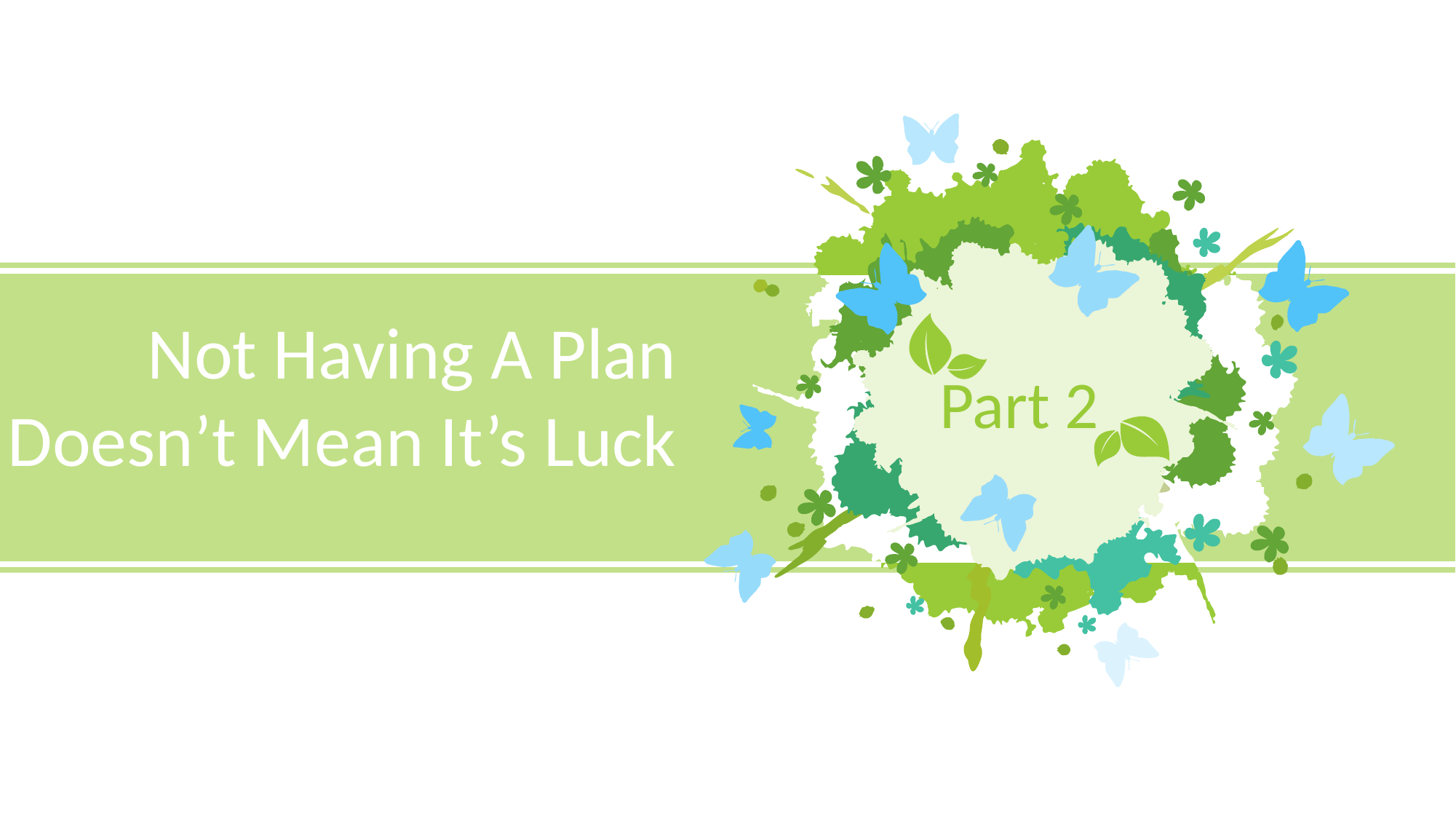

Part 2

Not Having A Plan Doesn’t Mean It’s Luck